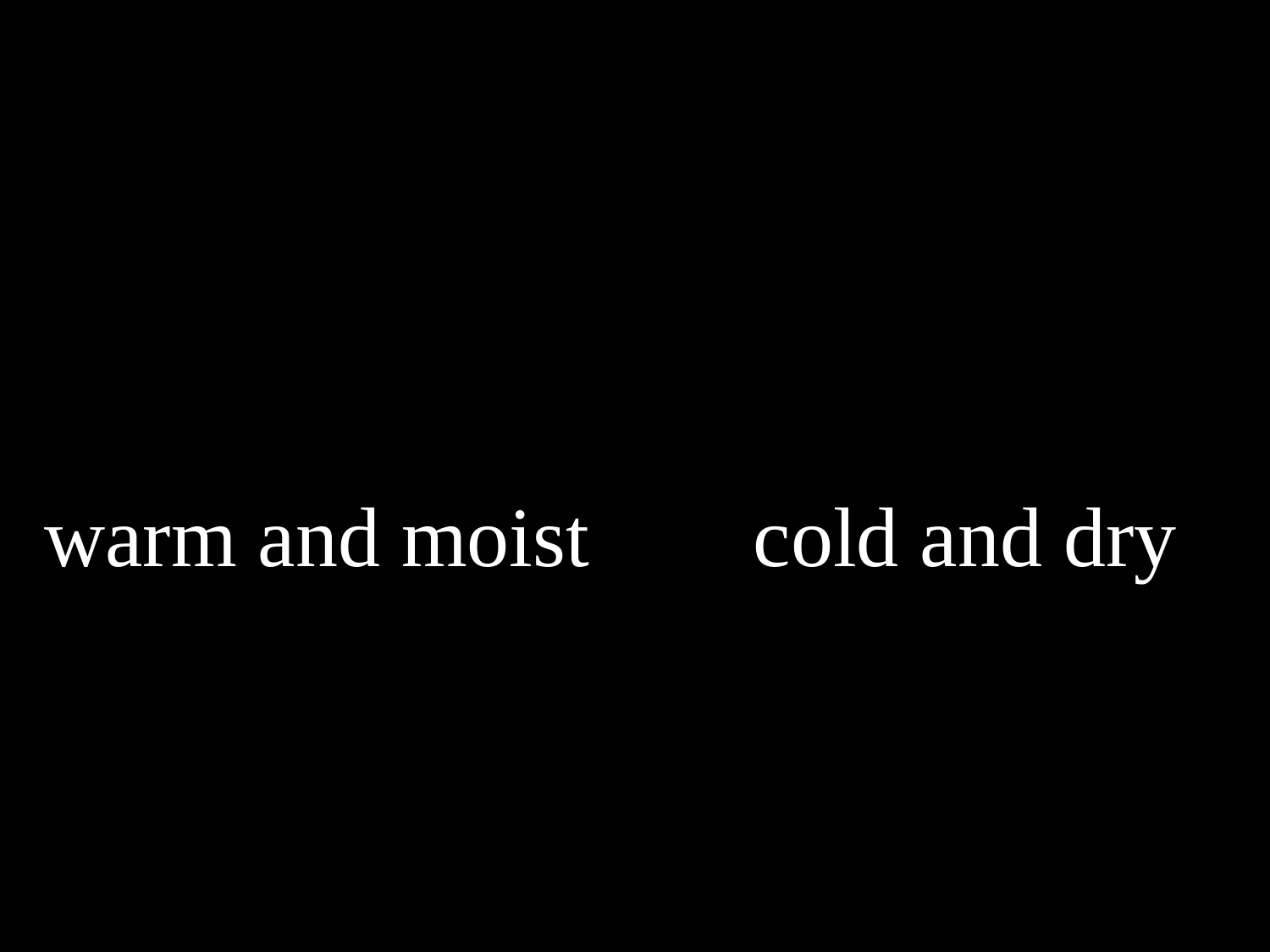

What would their characteristics be?
mT
cP
warm and moist
cold and dry